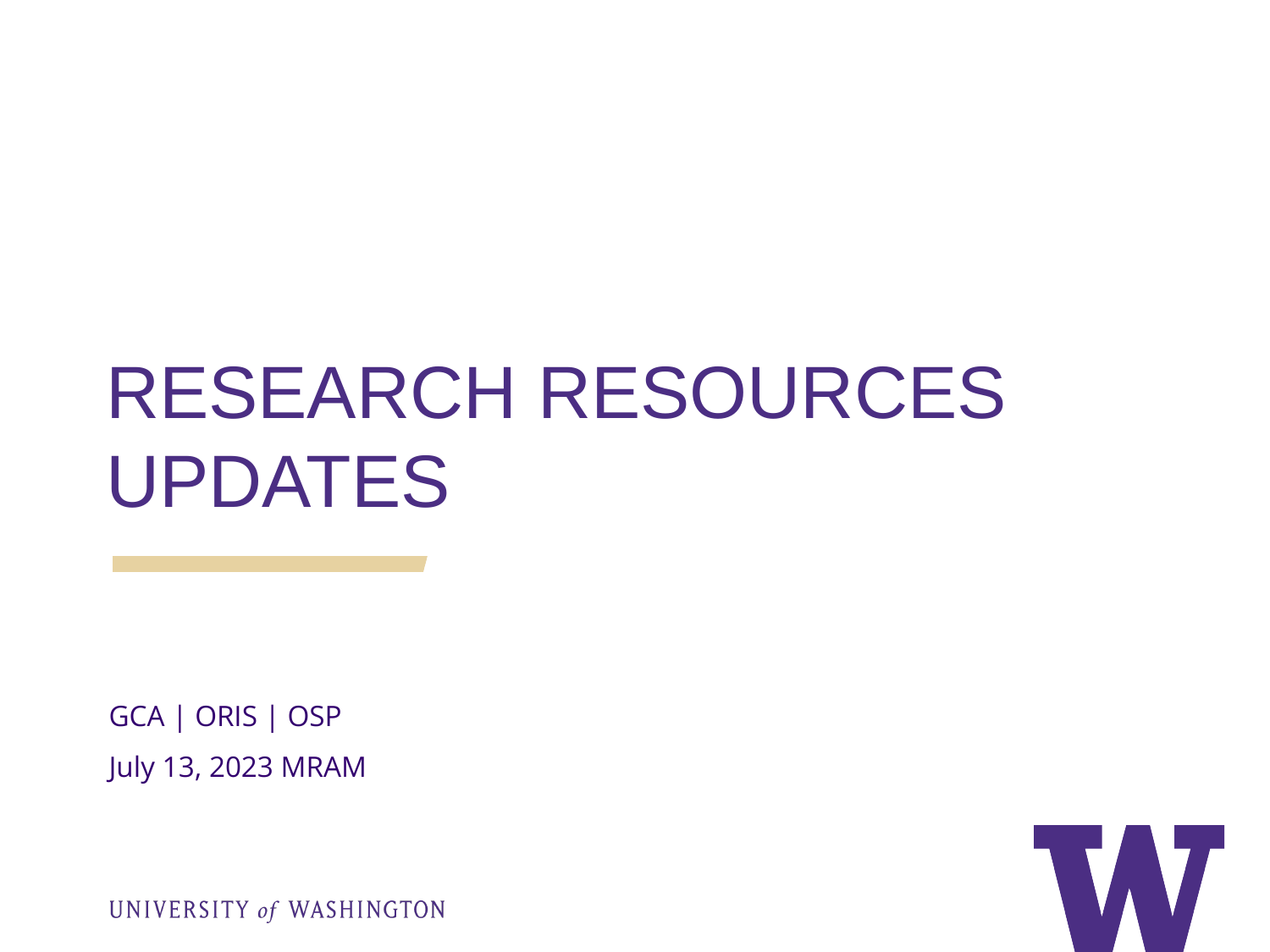

RESEARCH RESOURCES UPDATES
GCA | ORIS | OSP
July 13, 2023 MRAM